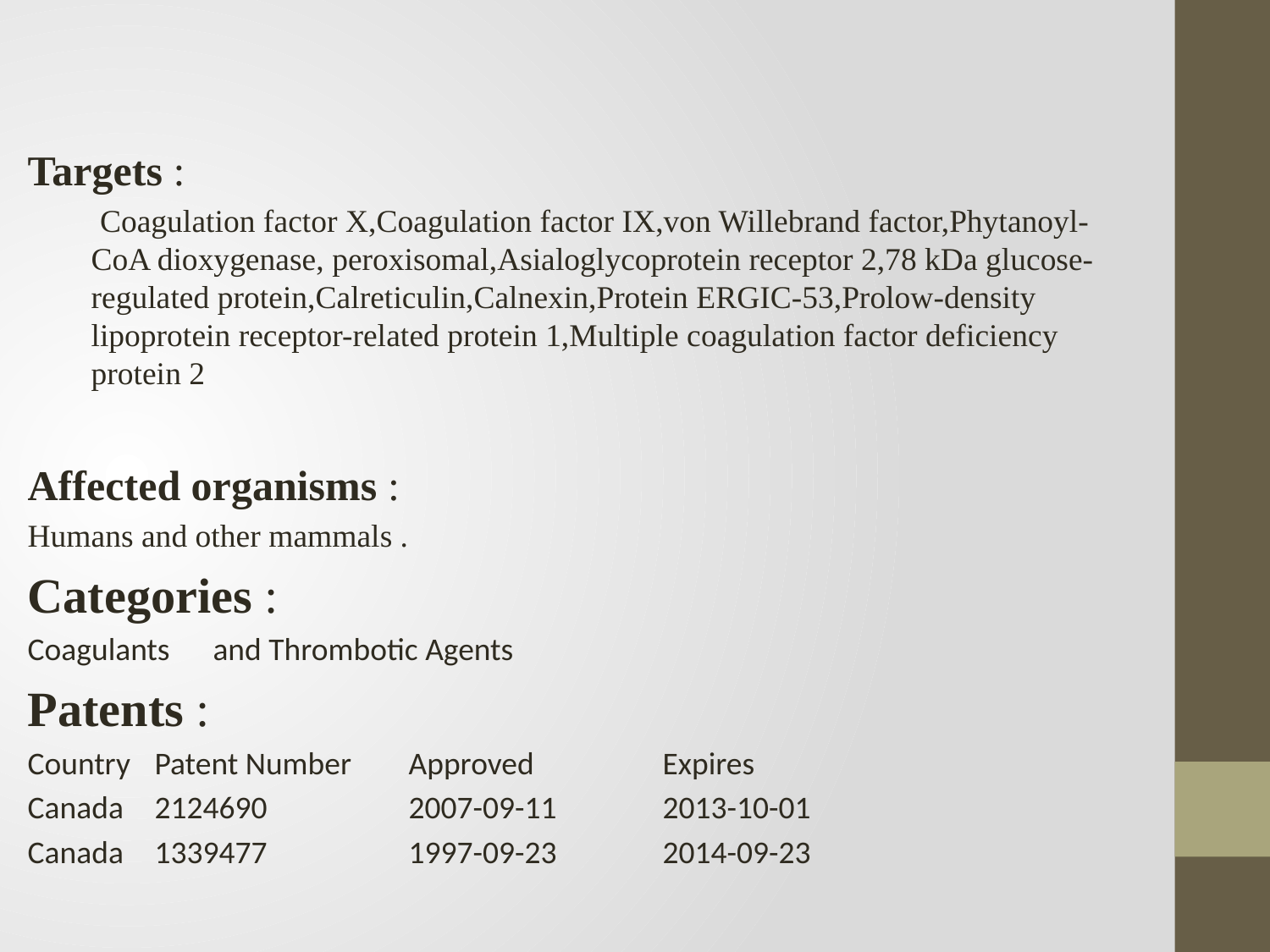

Targets :
         Coagulation factor X,Coagulation factor IX,von Willebrand factor,Phytanoyl-CoA dioxygenase, peroxisomal,Asialoglycoprotein receptor 2,78 kDa glucose-regulated protein,Calreticulin,Calnexin,Protein ERGIC-53,Prolow-density lipoprotein receptor-related protein 1,Multiple coagulation factor deficiency protein 2

Affected organisms :
Humans and other mammals .
Categories :
Coagulants      and Thrombotic Agents
Patents :
Country	Patent Number	Approved		Expires
Canada	2124690		2007-09-11	2013-10-01
Canada	1339477		1997-09-23	2014-09-23